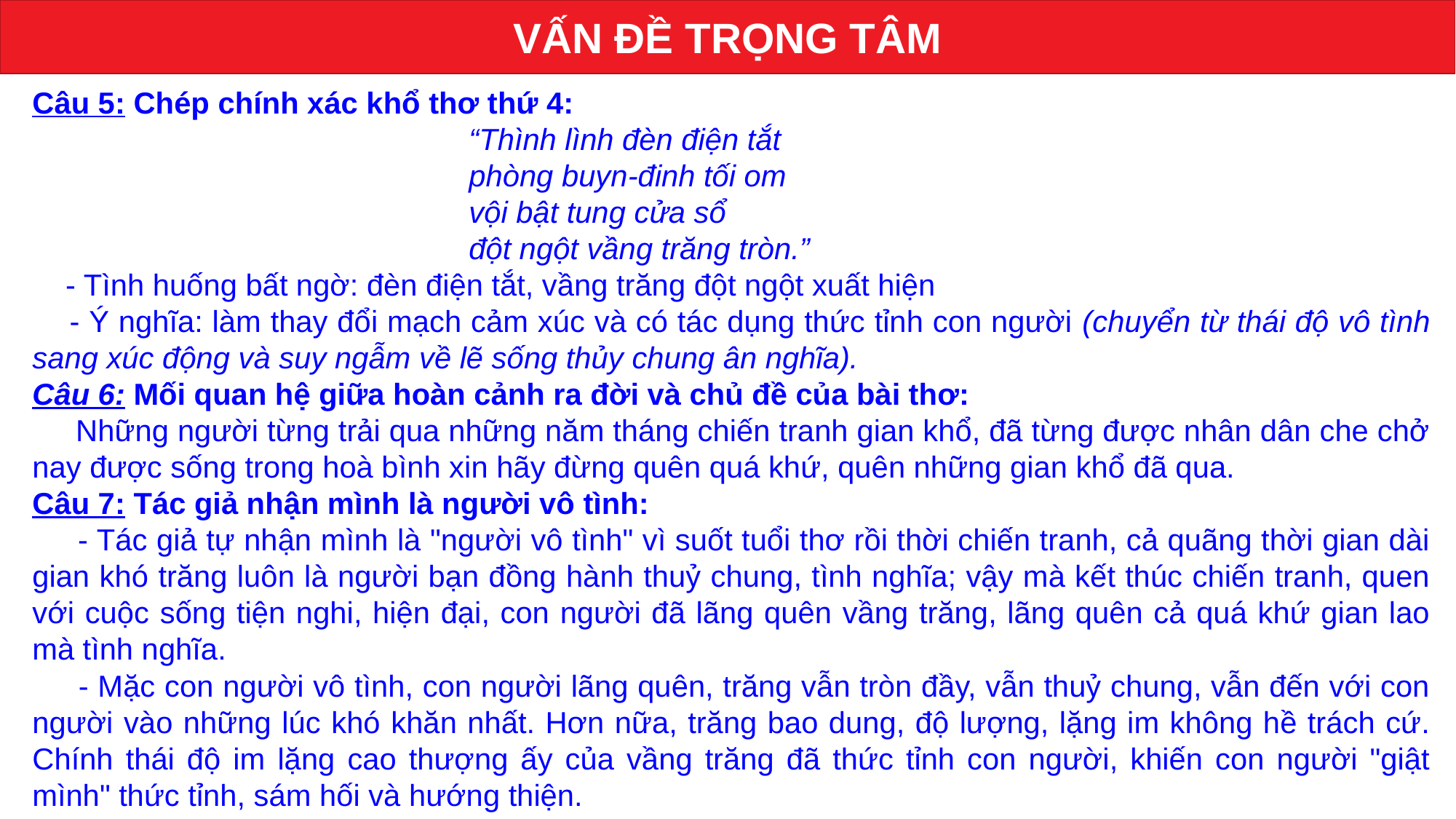

VẤN ĐỀ TRỌNG TÂM
Câu 5: Chép chính xác khổ thơ thứ 4:
“Thình lình đèn điện tắt
phòng buyn-đinh tối om
vội bật tung cửa sổ
đột ngột vầng trăng tròn.”
    - Tình huống bất ngờ: đèn điện tắt, vầng trăng đột ngột xuất hiện
    - Ý nghĩa: làm thay đổi mạch cảm xúc và có tác dụng thức tỉnh con người (chuyển từ thái độ vô tình sang xúc động và suy ngẫm về lẽ sống thủy chung ân nghĩa).
Câu 6: Mối quan hệ giữa hoàn cảnh ra đời và chủ đề của bài thơ:
     Những người từng trải qua những năm tháng chiến tranh gian khổ, đã từng được nhân dân che chở nay được sống trong hoà bình xin hãy đừng quên quá khứ, quên những gian khổ đã qua.
Câu 7: Tác giả nhận mình là người vô tình:
     - Tác giả tự nhận mình là "người vô tình" vì suốt tuổi thơ rồi thời chiến tranh, cả quãng thời gian dài gian khó trăng luôn là người bạn đồng hành thuỷ chung, tình nghĩa; vậy mà kết thúc chiến tranh, quen với cuộc sống tiện nghi, hiện đại, con người đã lãng quên vầng trăng, lãng quên cả quá khứ gian lao mà tình nghĩa.
     - Mặc con người vô tình, con người lãng quên, trăng vẫn tròn đầy, vẫn thuỷ chung, vẫn đến với con người vào những lúc khó khăn nhất. Hơn nữa, trăng bao dung, độ lượng, lặng im không hề trách cứ. Chính thái độ im lặng cao thượng ấy của vầng trăng đã thức tỉnh con người, khiến con người "giật mình" thức tỉnh, sám hối và hướng thiện.